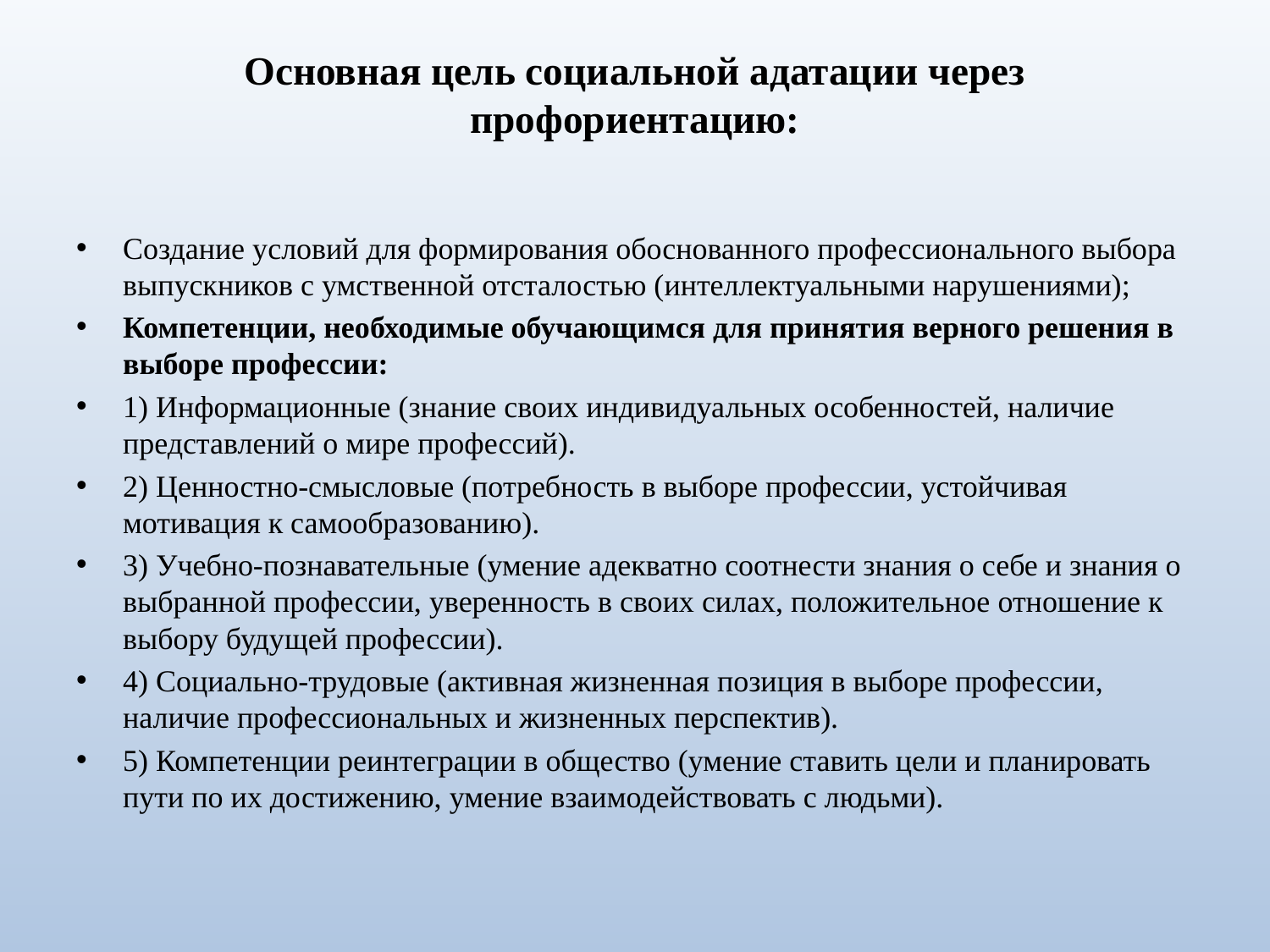

# Основная цель социальной адатации через профориентацию:
Создание условий для формирования обоснованного профессионального выбора выпускников с умственной отсталостью (интеллектуальными нарушениями);
Компетенции, необходимые обучающимся для принятия верного решения в выборе профессии:
1) Информационные (знание своих индивидуальных особенностей, наличие представлений о мире профессий).
2) Ценностно-смысловые (потребность в выборе профессии, устойчивая мотивация к самообразованию).
3) Учебно-познавательные (умение адекватно соотнести знания о себе и знания о выбранной профессии, уверенность в своих силах, положительное отношение к выбору будущей профессии).
4) Социально-трудовые (активная жизненная позиция в выборе профессии, наличие профессиональных и жизненных перспектив).
5) Компетенции реинтеграции в общество (умение ставить цели и планировать пути по их достижению, умение взаимодействовать с людьми).